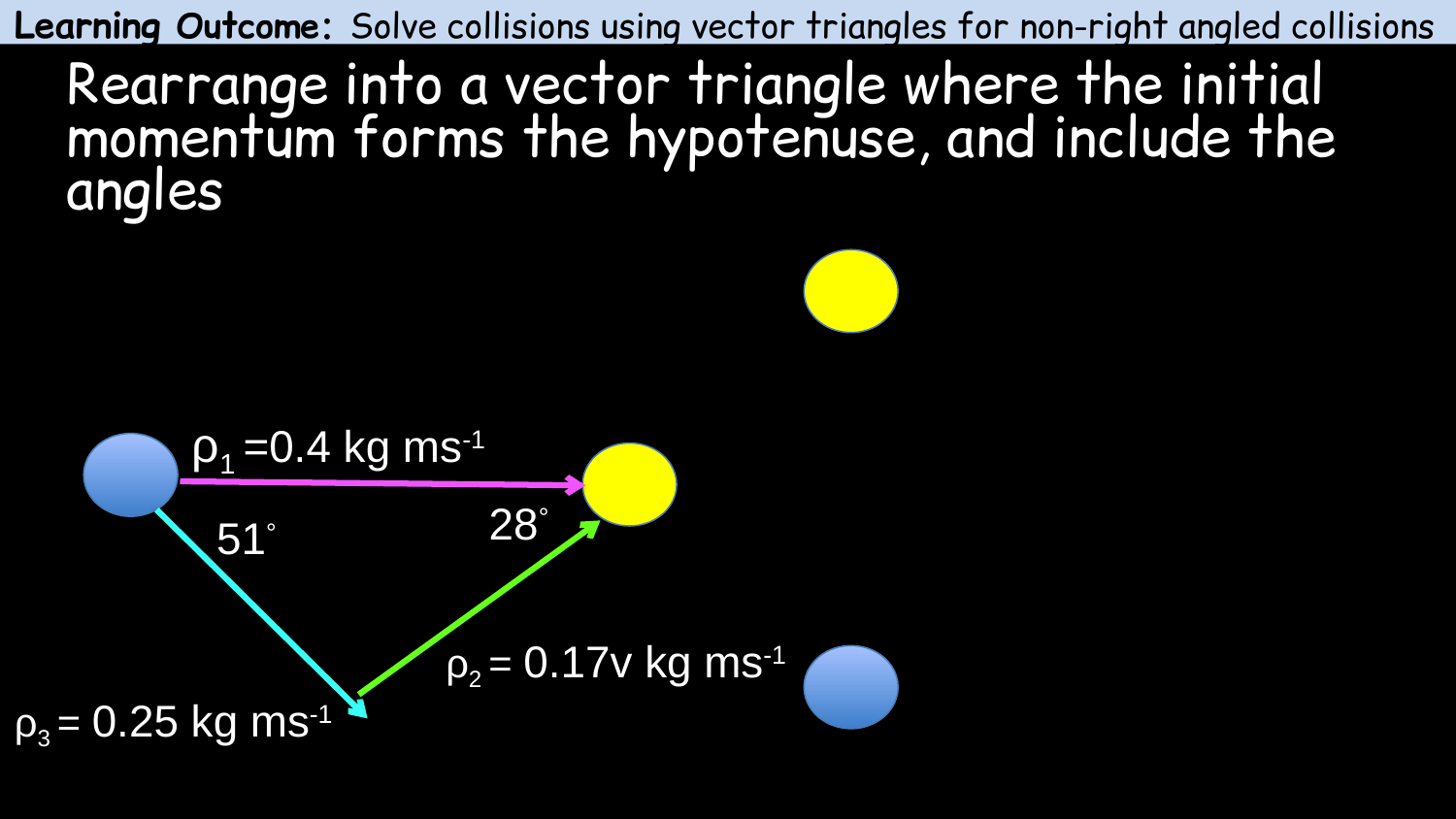

Learning Outcome: Solve collisions using vector triangles for non-right angled collisions

Rearrange into a vector triangle where the initial momentum forms the hypotenuse, and include the angles

ρ1 =0.4 kg ms-1

0.06%

0.9%
28°
78%
51°
0.04%
21%
ρ2 = 0.17v kg ms-1

ρ3 = 0.25 kg ms-1